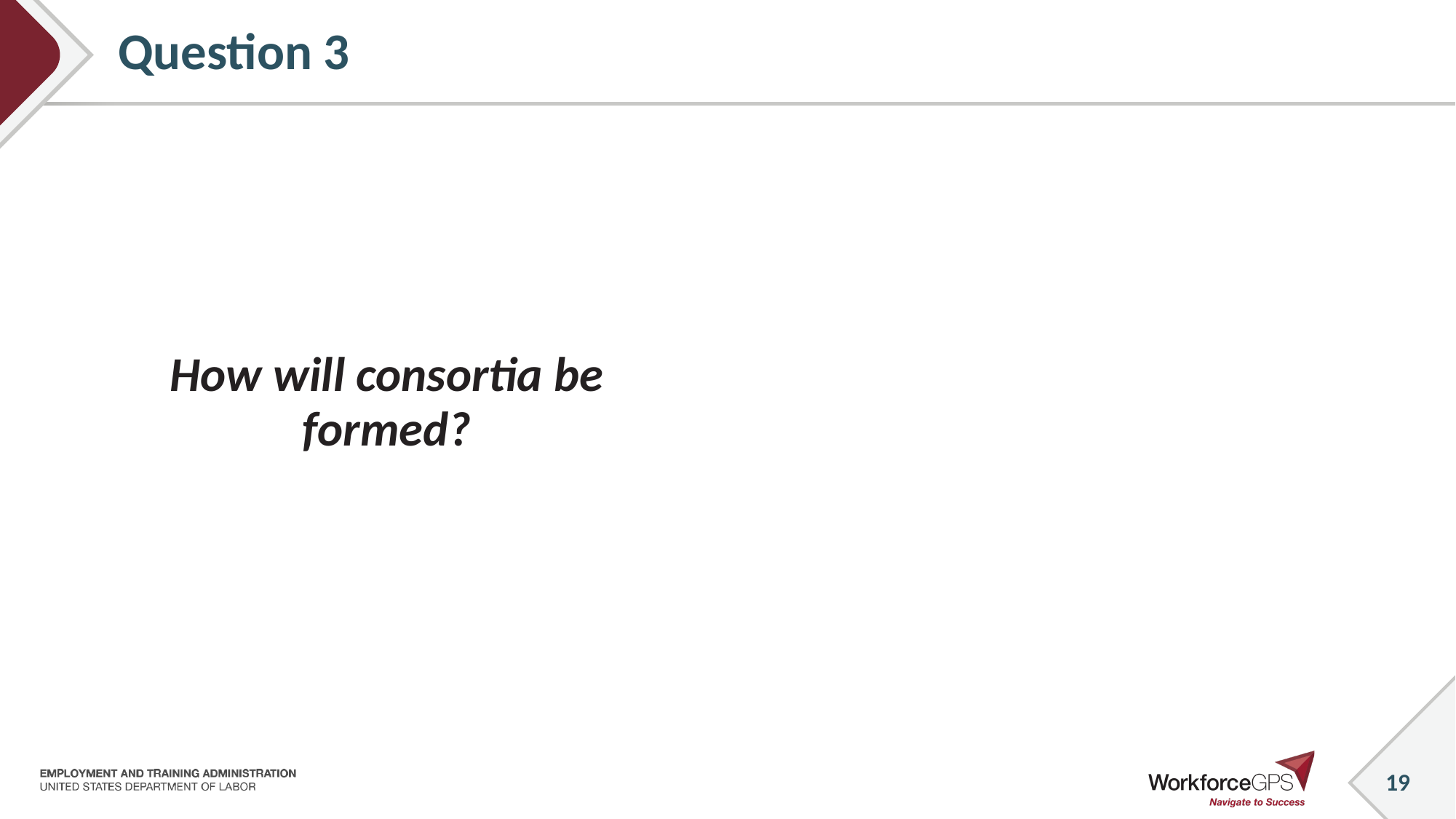

# Question 3
How will consortia be formed?

19